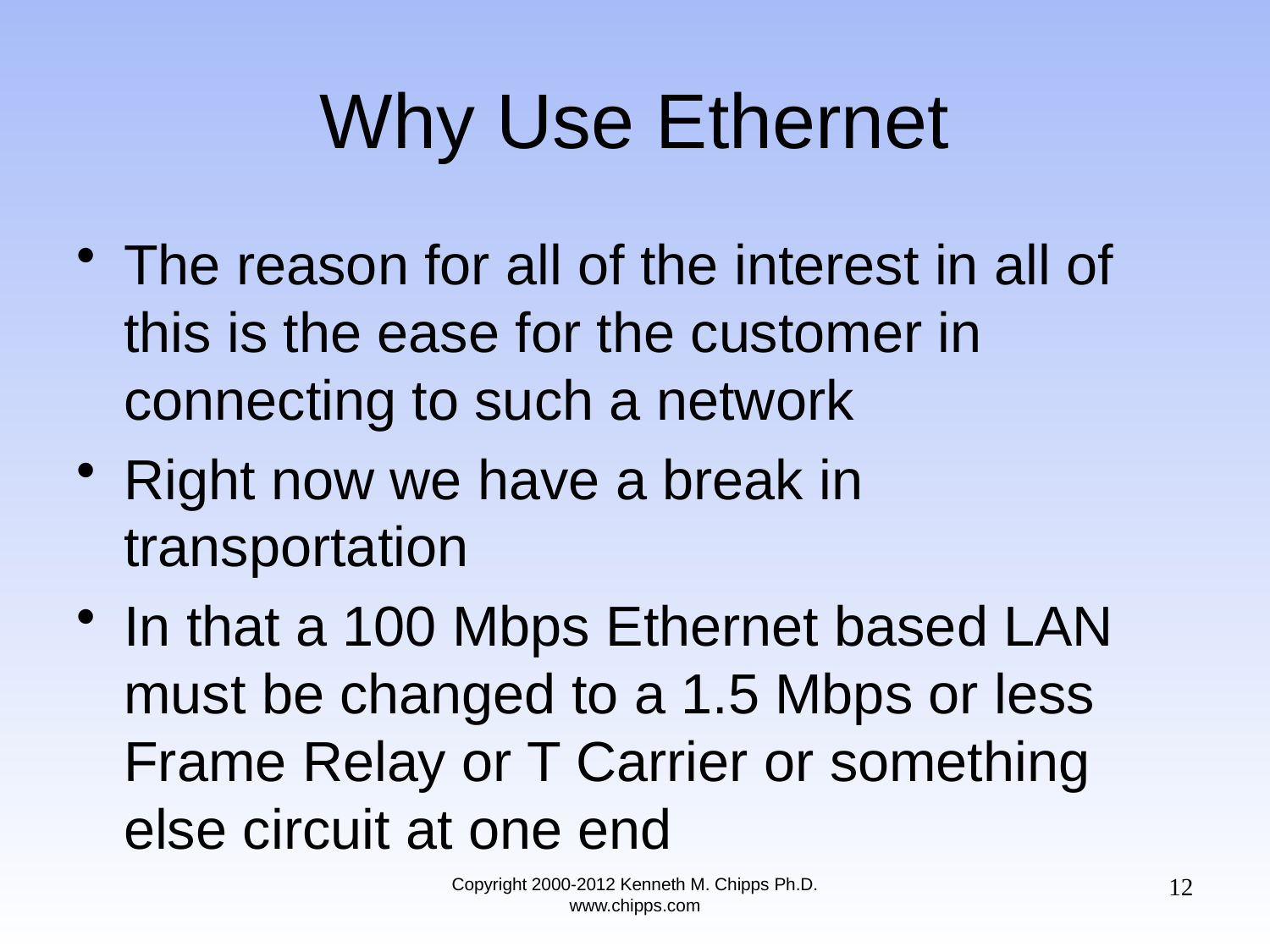

# Why Use Ethernet
The reason for all of the interest in all of this is the ease for the customer in connecting to such a network
Right now we have a break in transportation
In that a 100 Mbps Ethernet based LAN must be changed to a 1.5 Mbps or less Frame Relay or T Carrier or something else circuit at one end
12
Copyright 2000-2012 Kenneth M. Chipps Ph.D. www.chipps.com